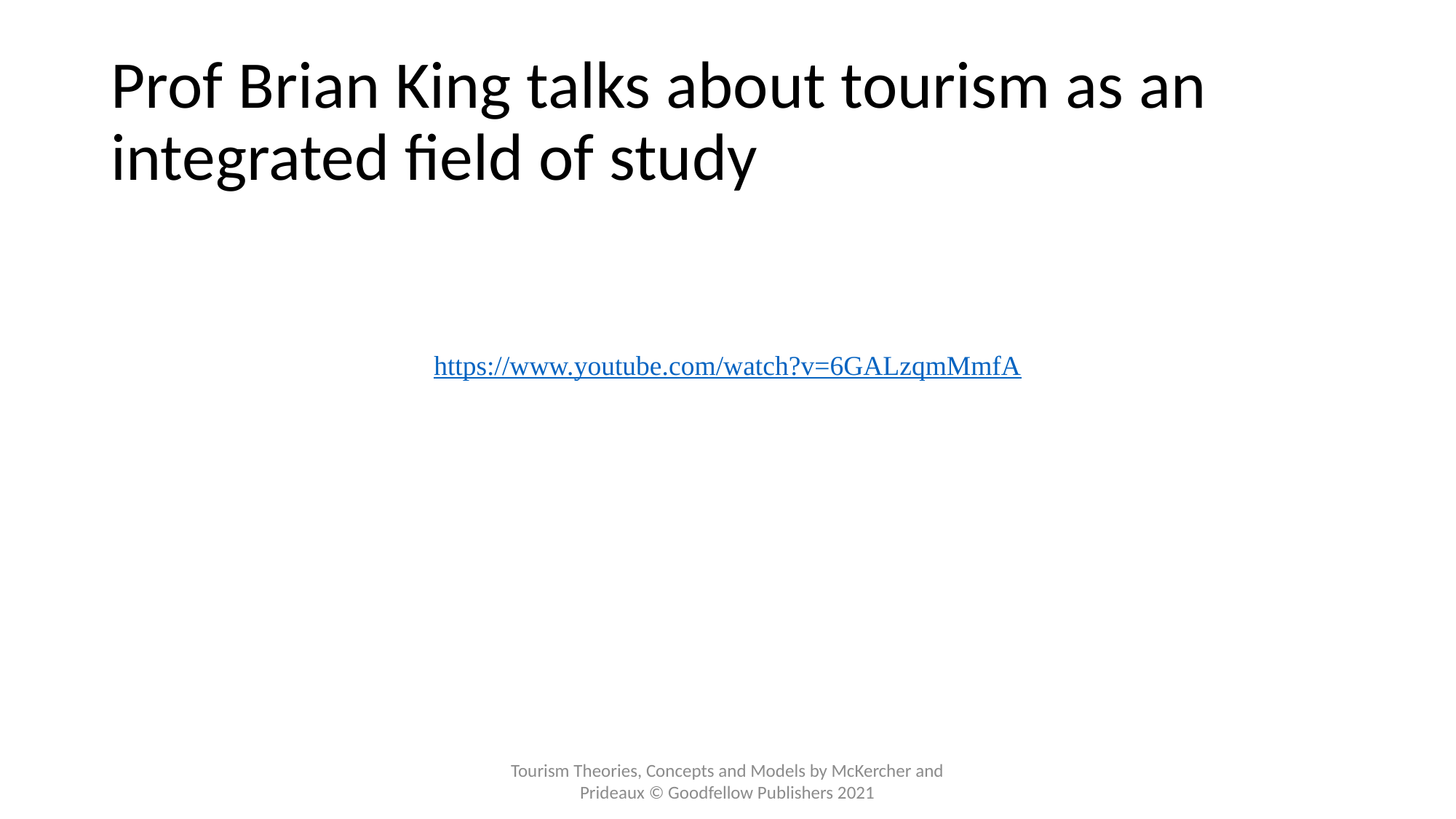

# Prof Brian King talks about tourism as an integrated field of study
https://www.youtube.com/watch?v=6GALzqmMmfA
Tourism Theories, Concepts and Models by McKercher and Prideaux © Goodfellow Publishers 2021